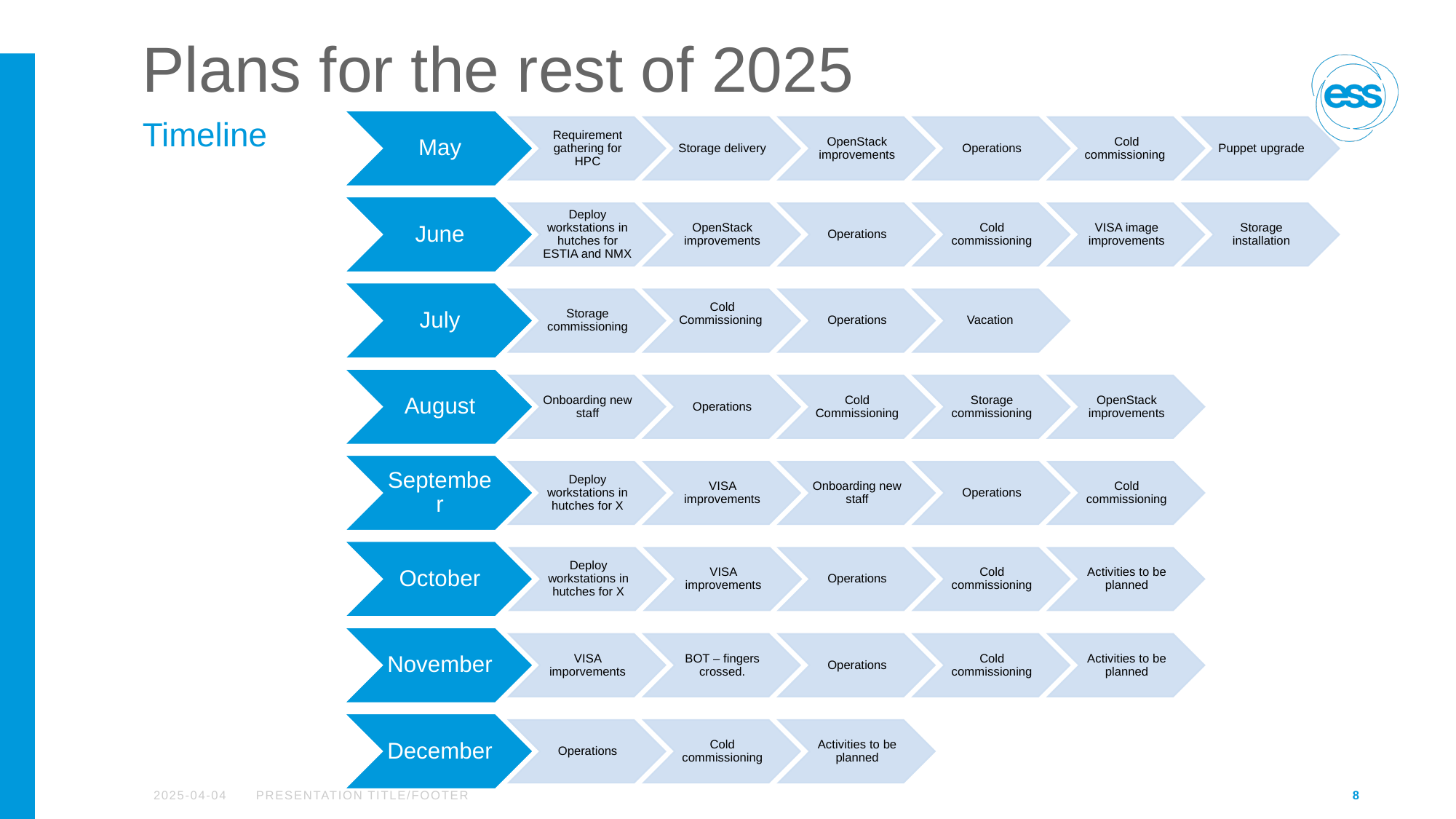

# Plans for the rest of 2025
May
Requirement gathering for HPC
Storage delivery
OpenStack improvements
Operations
Cold commissioning
Puppet upgrade
June
Deploy workstations in hutches for ESTIA and NMX
OpenStack improvements
Operations
Cold commissioning
VISA image improvements
Storage installation
July
Storage commissioning
Cold Commissioning
Operations
Vacation
August
Onboarding new staff
Operations
Cold Commissioning
Storage commissioning
OpenStack improvements
September
Deploy workstations in hutches for X
VISA improvements
Onboarding new staff
Operations
Cold commissioning
October
Deploy workstations in hutches for X
VISA improvements
Operations
Cold commissioning
Activities to be planned
November
VISA imporvements
BOT – fingers crossed.
Operations
Cold commissioning
Activities to be planned
December
Operations
Cold commissioning
Activities to be planned
Timeline
2025-04-04
PRESENTATION TITLE/FOOTER
8